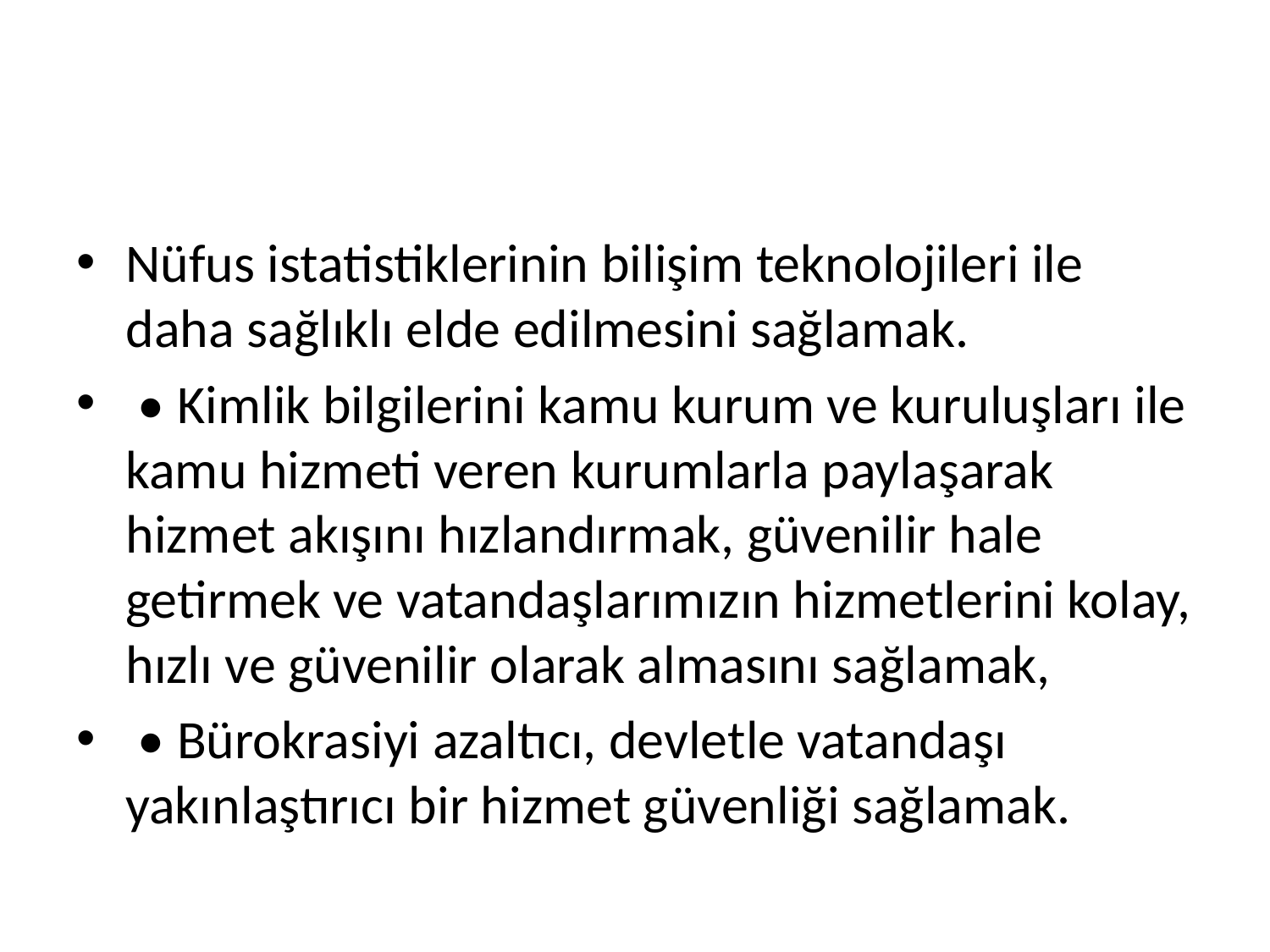

#
Nüfus istatistiklerinin bilişim teknolojileri ile daha sağlıklı elde edilmesini sağlamak.
 • Kimlik bilgilerini kamu kurum ve kuruluşları ile kamu hizmeti veren kurumlarla paylaşarak hizmet akışını hızlandırmak, güvenilir hale getirmek ve vatandaşlarımızın hizmetlerini kolay, hızlı ve güvenilir olarak almasını sağlamak,
 • Bürokrasiyi azaltıcı, devletle vatandaşı yakınlaştırıcı bir hizmet güvenliği sağlamak.